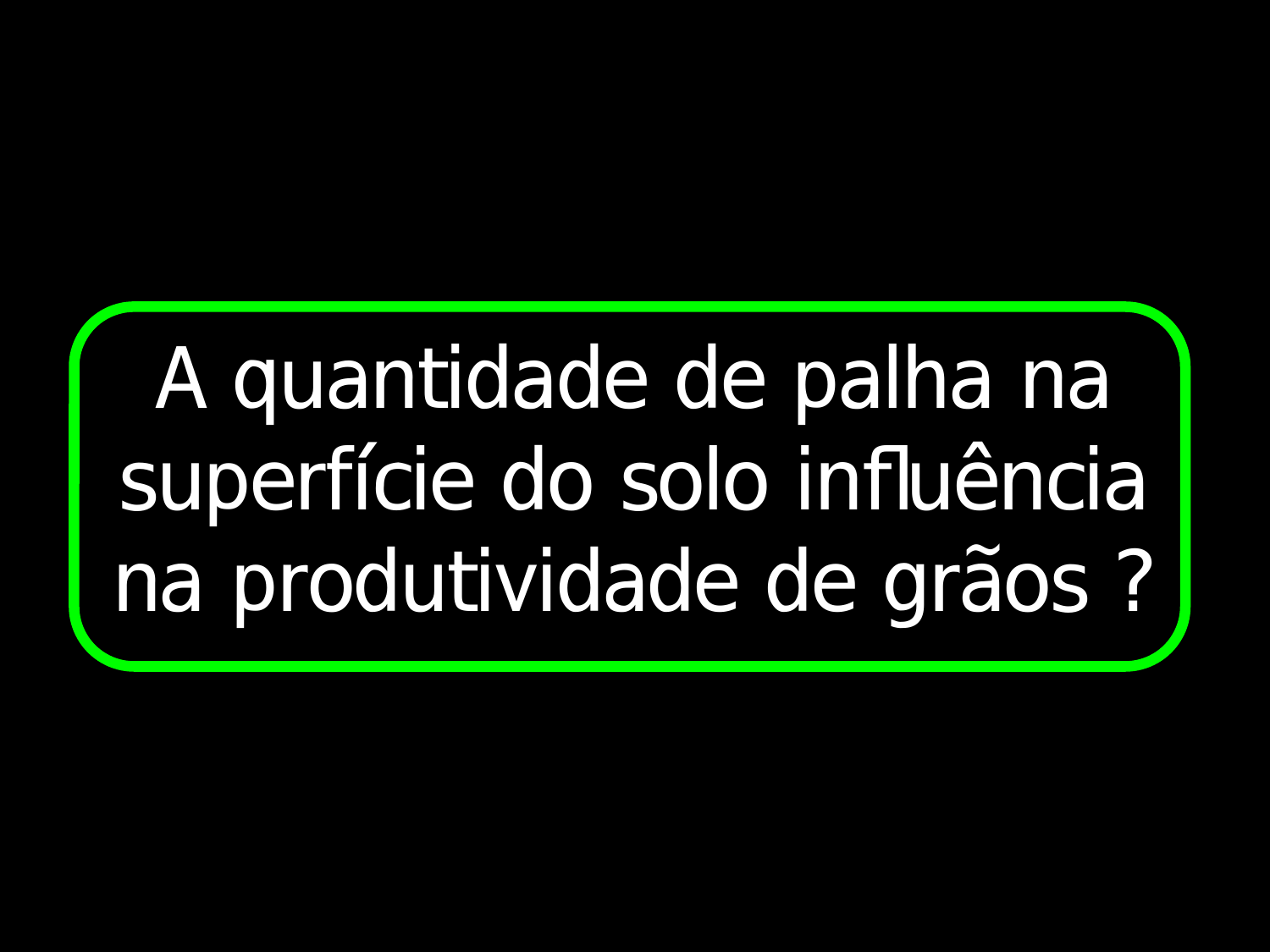

A quantidade de palha na superfície do solo influência na produtividade de grãos ?